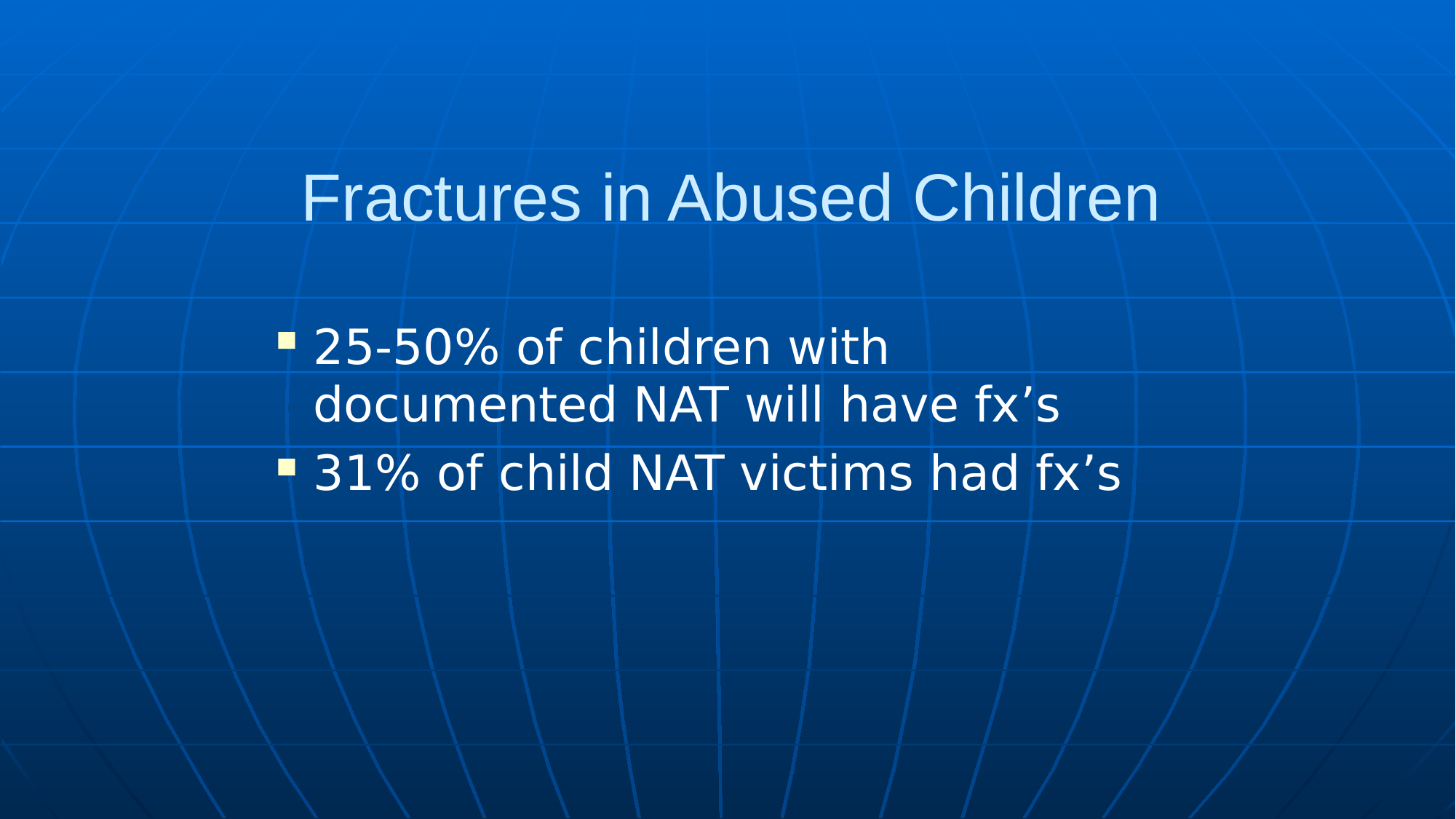

# Fractures in Abused Children
25-50% of children with documented NAT will have fx’s
31% of child NAT victims had fx’s